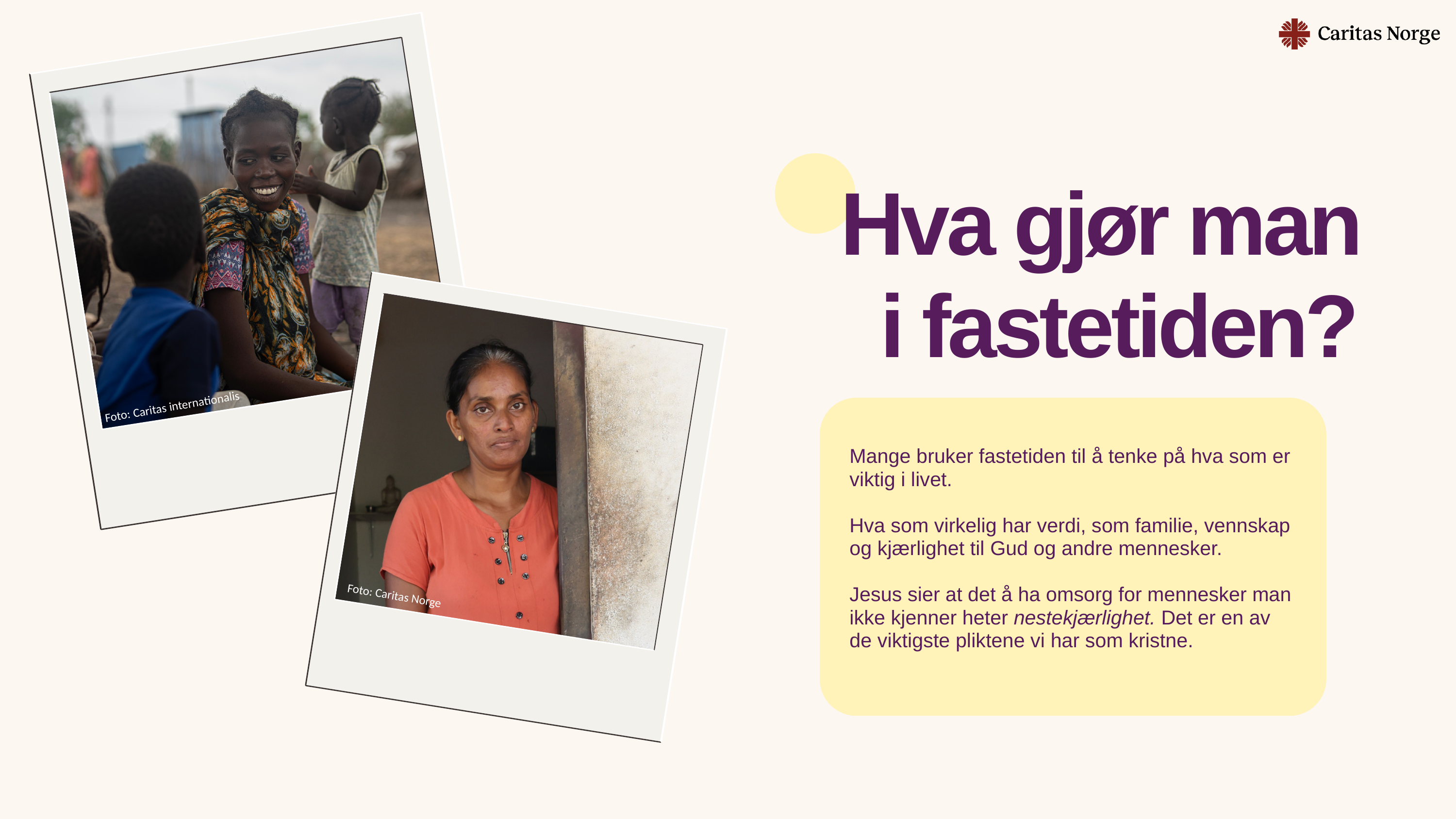

Hva gjør man i fastetiden?

Foto: Caritas internationalis

Mange bruker fastetiden til å tenke på hva som er viktig i livet.

Hva som virkelig har verdi, som familie, vennskap og kjærlighet til Gud og andre mennesker.

Jesus sier at det å ha omsorg for mennesker man ikke kjenner heter nestekjærlighet. Det er en av de viktigste pliktene vi har som kristne.
Foto: Caritas Norge